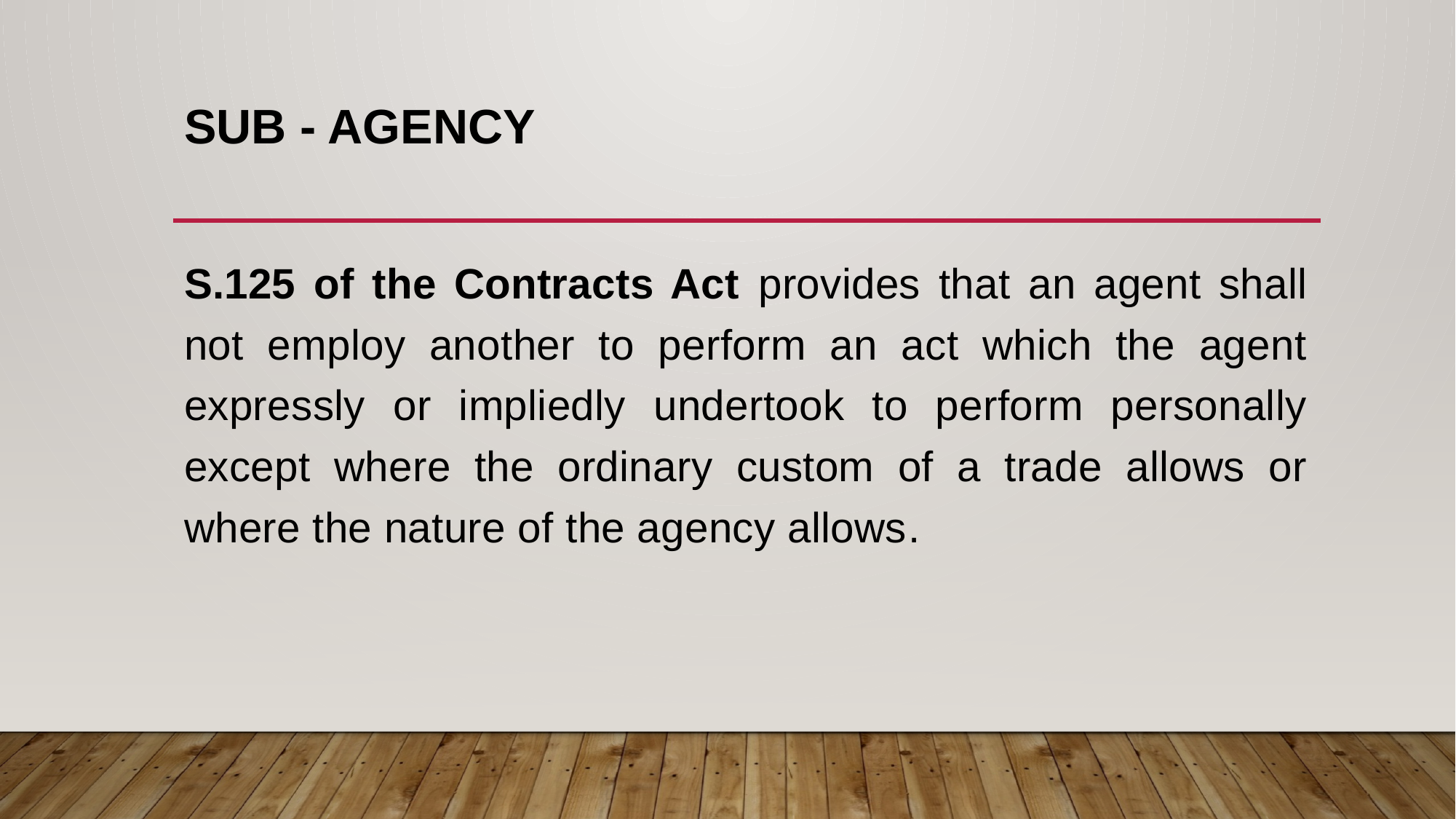

# SUB - AGENCY
S.125 of the Contracts Act provides that an agent shall not employ another to perform an act which the agent expressly or impliedly undertook to perform personally except where the ordinary custom of a trade allows or where the nature of the agency allows.